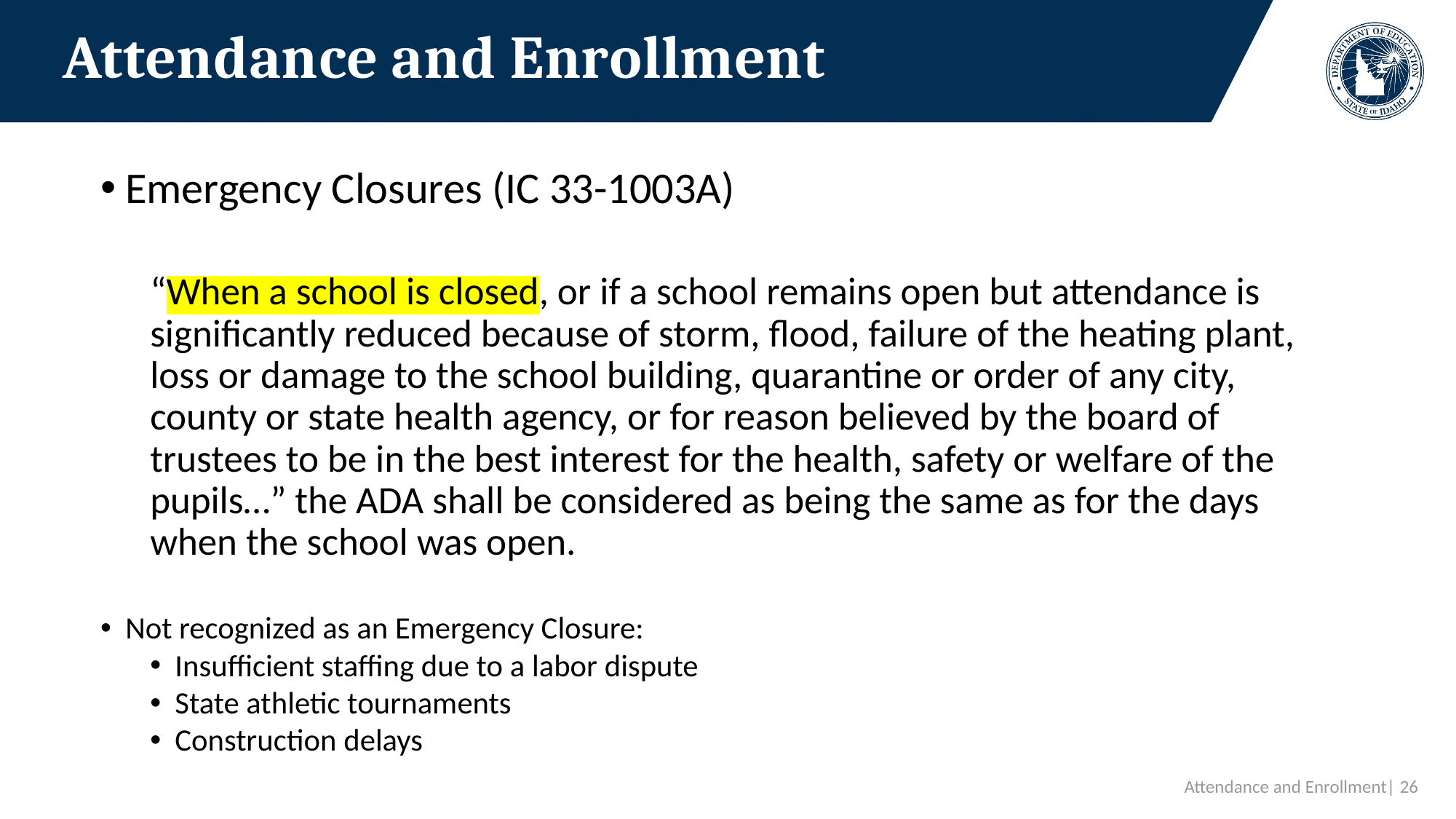

# Attendance and Enrollment
Emergency Closures (IC 33-1003A)

“When a school is closed, or if a school remains open but attendance is significantly reduced because of storm, flood, failure of the heating plant, loss or damage to the school building, quarantine or order of any city, county or state health agency, or for reason believed by the board of trustees to be in the best interest for the health, safety or welfare of the pupils…” the ADA shall be considered as being the same as for the days when the school was open.

Not recognized as an Emergency Closure:
Insufficient staffing due to a labor dispute
State athletic tournaments
Construction delays

Attendance and Enrollment| 26